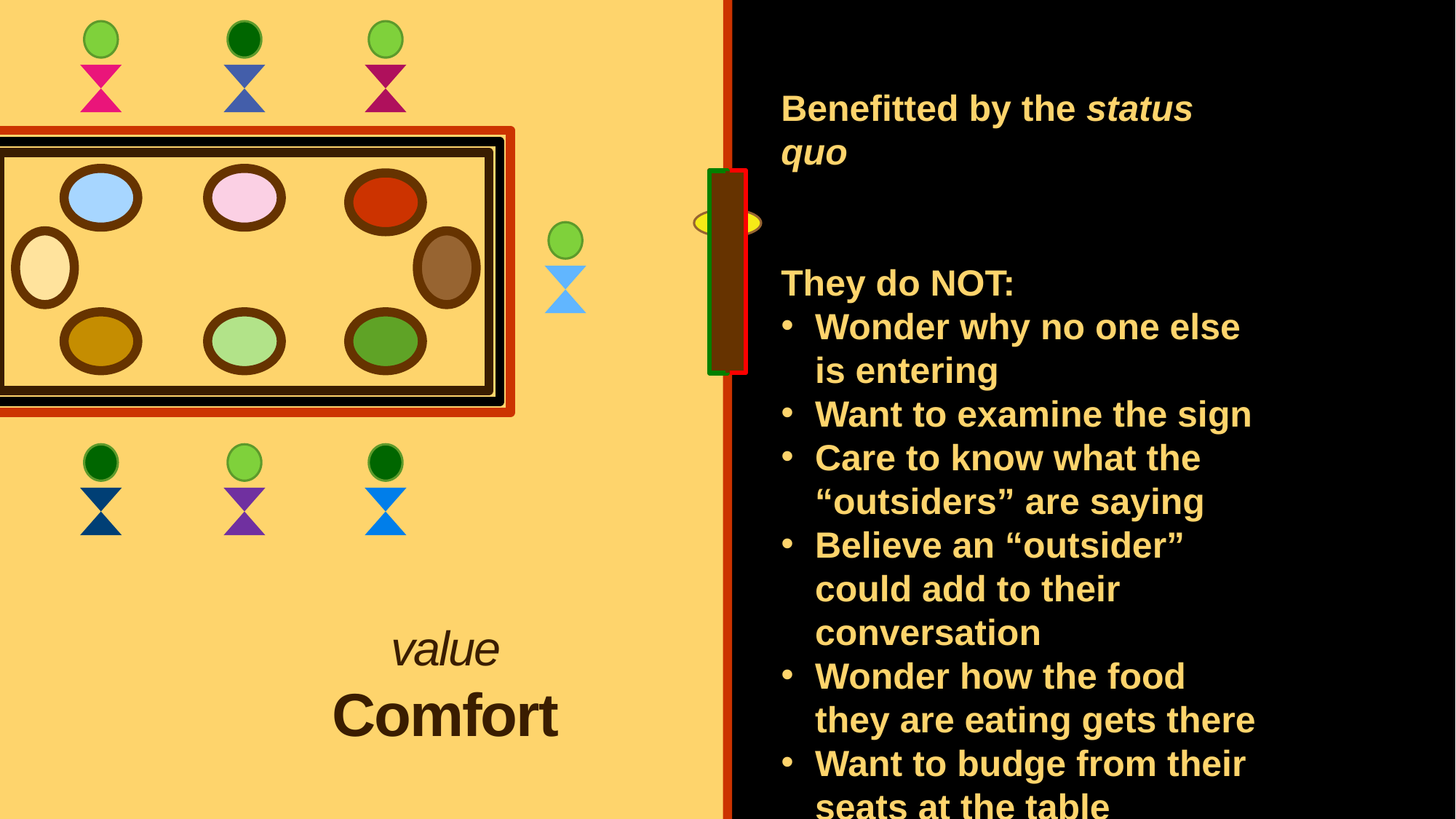

Benefitted by the status quo

They do NOT:
Wonder why no one else is entering
Want to examine the sign
Care to know what the “outsiders” are saying
Believe an “outsider” could add to their conversation
Wonder how the food they are eating gets there
Want to budge from their seats at the table

value
Comfort